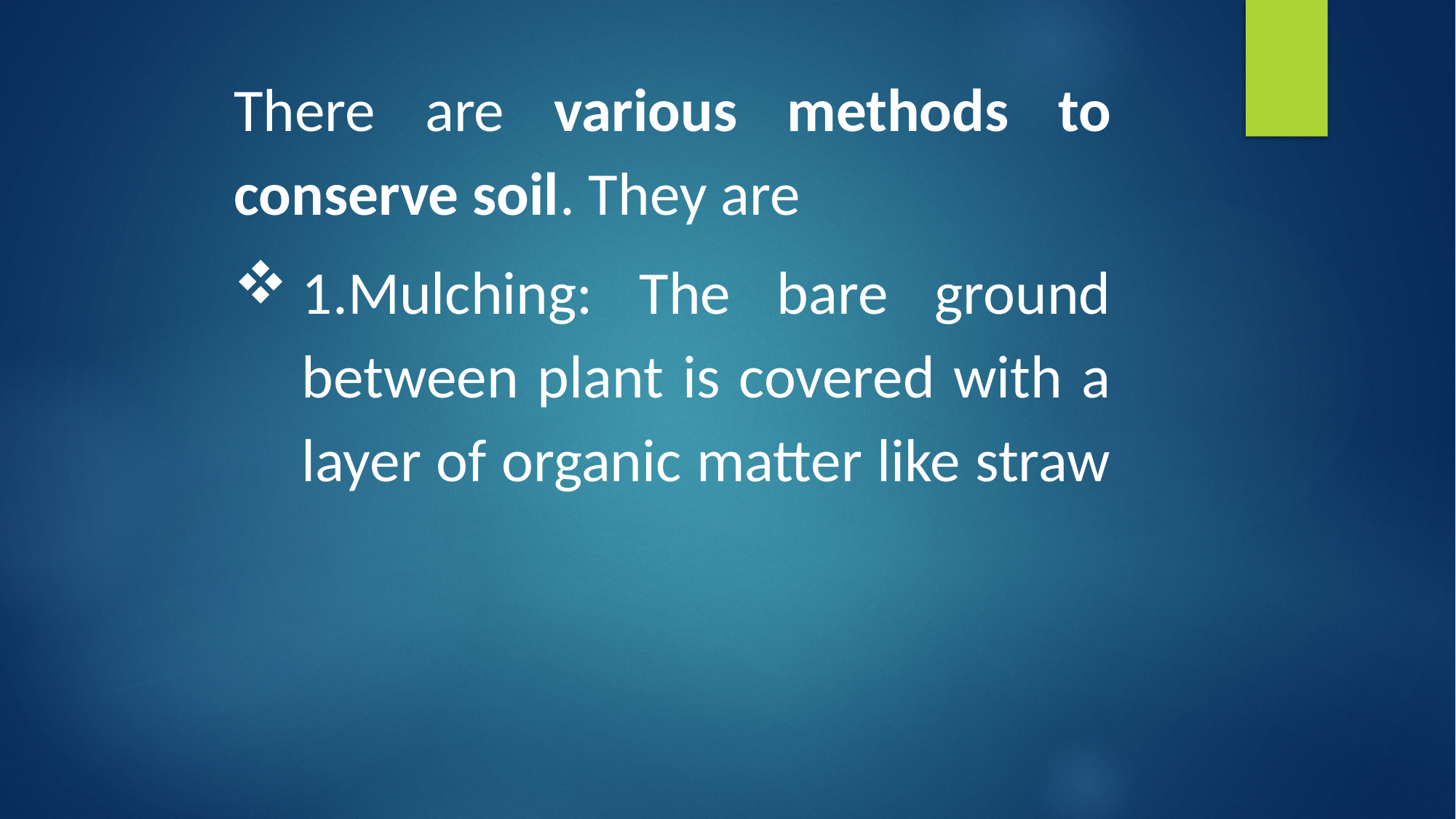

There are various methods to conserve soil. They are
1.Mulching: The bare ground between plant is covered with a layer of organic matter like straw